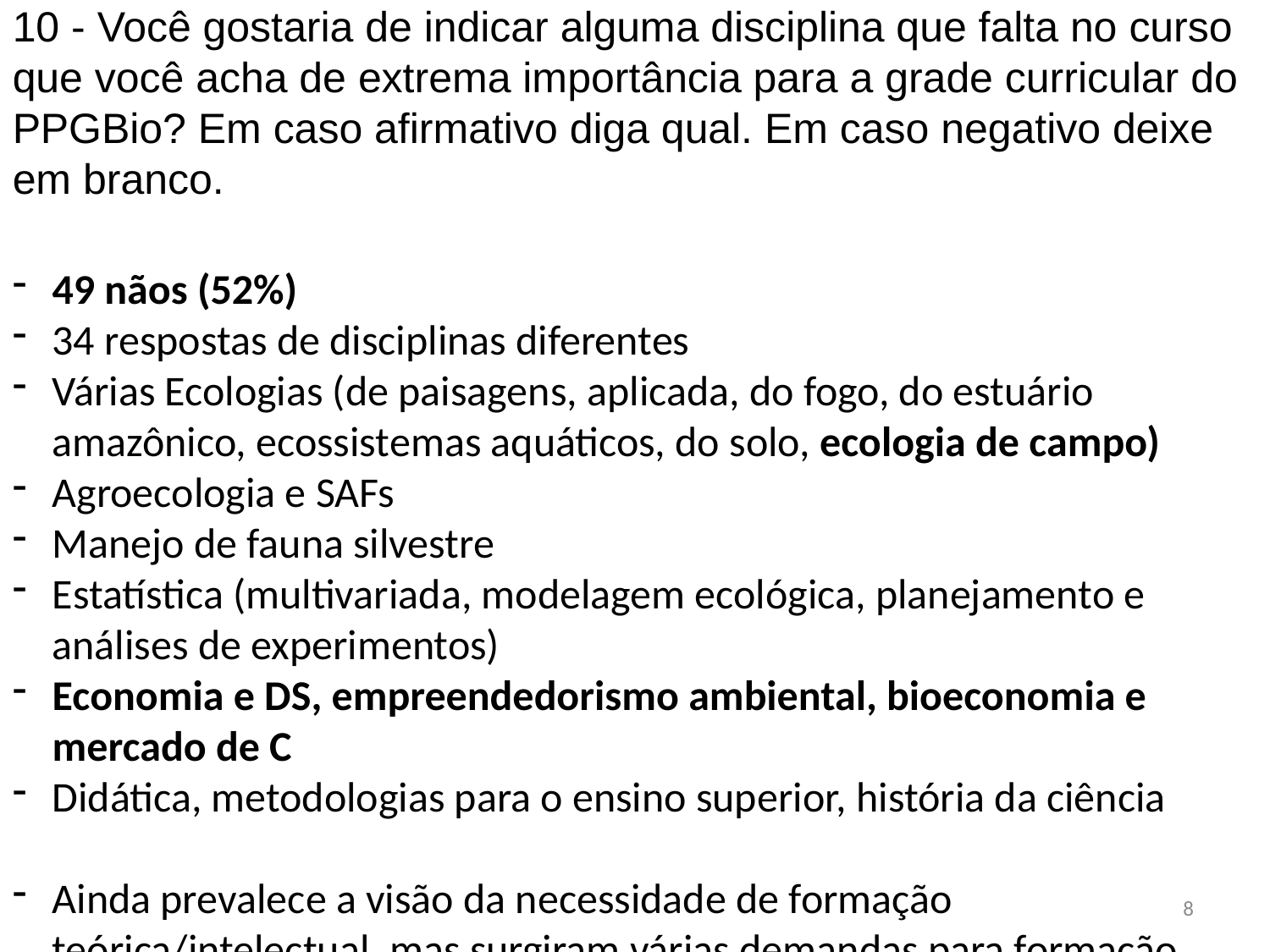

10 - Você gostaria de indicar alguma disciplina que falta no curso que você acha de extrema importância para a grade curricular do PPGBio? Em caso afirmativo diga qual. Em caso negativo deixe em branco.

49 nãos (52%)
34 respostas de disciplinas diferentes
Várias Ecologias (de paisagens, aplicada, do fogo, do estuário amazônico, ecossistemas aquáticos, do solo, ecologia de campo)
Agroecologia e SAFs
Manejo de fauna silvestre
Estatística (multivariada, modelagem ecológica, planejamento e análises de experimentos)
Economia e DS, empreendedorismo ambiental, bioeconomia e mercado de C
Didática, metodologias para o ensino superior, história da ciência

Ainda prevalece a visão da necessidade de formação teórica/intelectual, mas surgiram várias demandas para formação mais técnica, prática e voltada à inovação.
8